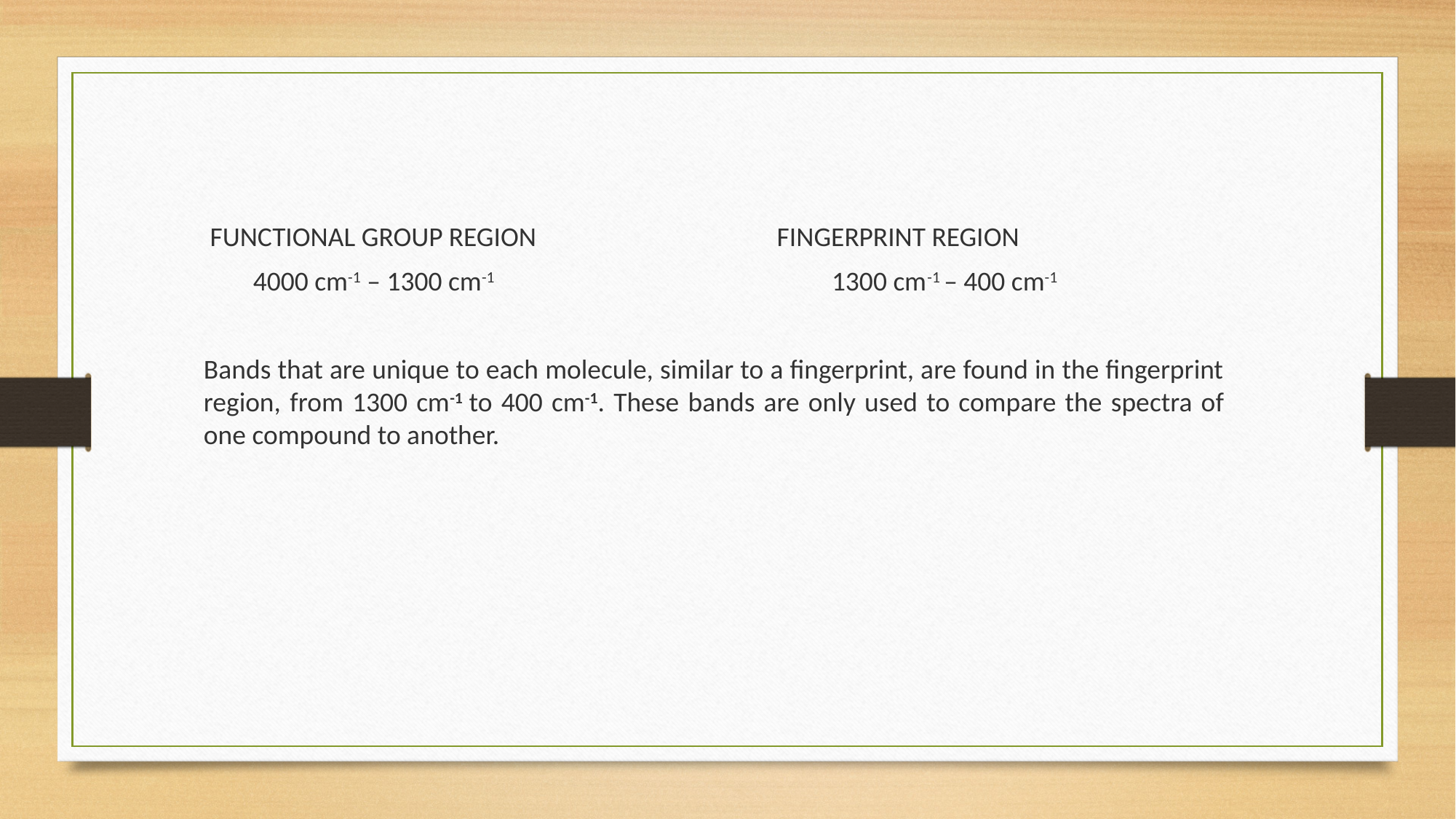

FUNCTIONAL GROUP REGION                                       FINGERPRINT REGION
        4000 cm-1 – 1300 cm-1                                                            1300 cm-1 – 400 cm-1

Bands that are unique to each molecule, similar to a fingerprint, are found in the fingerprint region, from 1300 cm-1 to 400 cm-1. These bands are only used to compare the spectra of one compound to another.